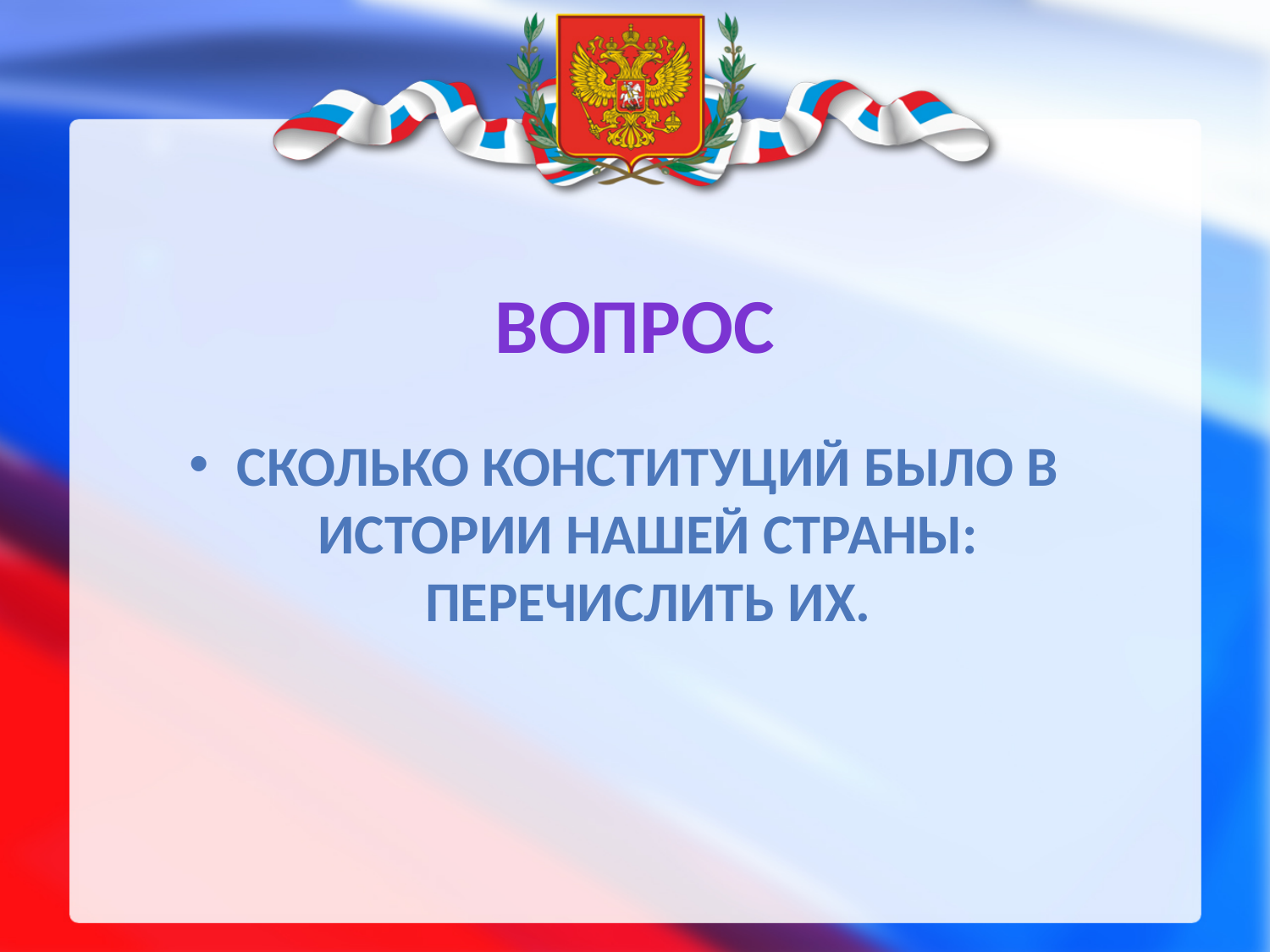

# Вопрос
Сколько Конституций было в истории нашей страны: Перечислить их.